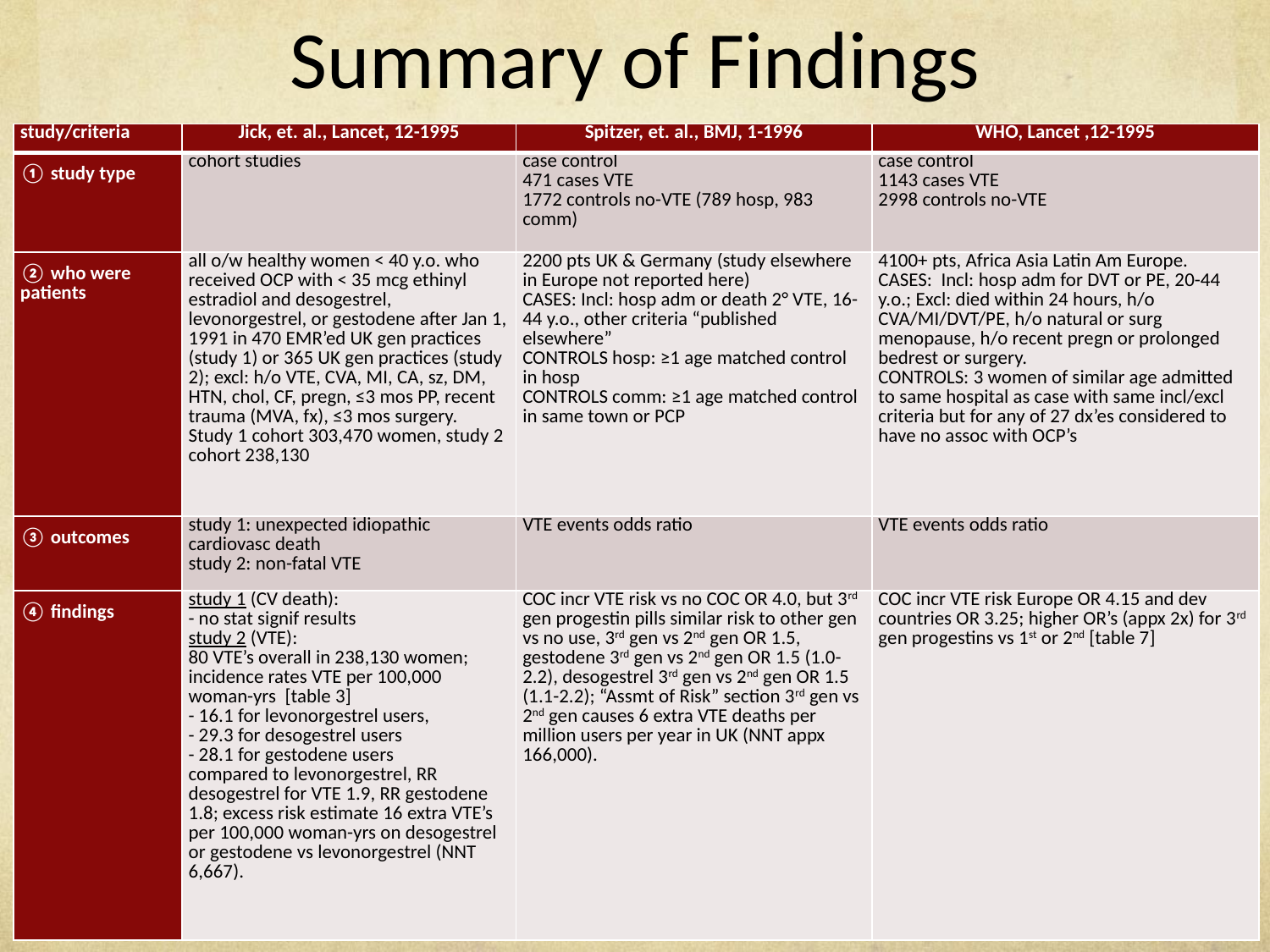

# Summary of Findings
| study/criteria | Jick, et. al., Lancet, 12-1995 | Spitzer, et. al., BMJ, 1-1996 | WHO, Lancet ,12-1995 |
| --- | --- | --- | --- |
| ① study type | cohort studies | case control 471 cases VTE 1772 controls no-VTE (789 hosp, 983 comm) | case control 1143 cases VTE 2998 controls no-VTE |
| ② who were patients | all o/w healthy women < 40 y.o. who received OCP with < 35 mcg ethinyl estradiol and desogestrel, levonorgestrel, or gestodene after Jan 1, 1991 in 470 EMR’ed UK gen practices (study 1) or 365 UK gen practices (study 2); excl: h/o VTE, CVA, MI, CA, sz, DM, HTN, chol, CF, pregn, ≤3 mos PP, recent trauma (MVA, fx), ≤3 mos surgery. Study 1 cohort 303,470 women, study 2 cohort 238,130 | 2200 pts UK & Germany (study elsewhere in Europe not reported here) CASES: Incl: hosp adm or death 2° VTE, 16-44 y.o., other criteria “published elsewhere” CONTROLS hosp: ≥1 age matched control in hosp CONTROLS comm: ≥1 age matched control in same town or PCP | 4100+ pts, Africa Asia Latin Am Europe. CASES: Incl: hosp adm for DVT or PE, 20-44 y.o.; Excl: died within 24 hours, h/o CVA/MI/DVT/PE, h/o natural or surg menopause, h/o recent pregn or prolonged bedrest or surgery. CONTROLS: 3 women of similar age admitted to same hospital as case with same incl/excl criteria but for any of 27 dx’es considered to have no assoc with OCP’s |
| ③ outcomes | study 1: unexpected idiopathic cardiovasc death study 2: non-fatal VTE | VTE events odds ratio | VTE events odds ratio |
| ④ findings | study 1 (CV death): - no stat signif results study 2 (VTE): 80 VTE’s overall in 238,130 women; incidence rates VTE per 100,000 woman-yrs [table 3] - 16.1 for levonorgestrel users, - 29.3 for desogestrel users - 28.1 for gestodene users compared to levonorgestrel, RR desogestrel for VTE 1.9, RR gestodene 1.8; excess risk estimate 16 extra VTE’s per 100,000 woman-yrs on desogestrel or gestodene vs levonorgestrel (NNT 6,667). | COC incr VTE risk vs no COC OR 4.0, but 3rd gen progestin pills similar risk to other gen vs no use, 3rd gen vs 2nd gen OR 1.5, gestodene 3rd gen vs 2nd gen OR 1.5 (1.0-2.2), desogestrel 3rd gen vs 2nd gen OR 1.5 (1.1-2.2); “Assmt of Risk” section 3rd gen vs 2nd gen causes 6 extra VTE deaths per million users per year in UK (NNT appx 166,000). | COC incr VTE risk Europe OR 4.15 and dev countries OR 3.25; higher OR’s (appx 2x) for 3rd gen progestins vs 1st or 2nd [table 7] |